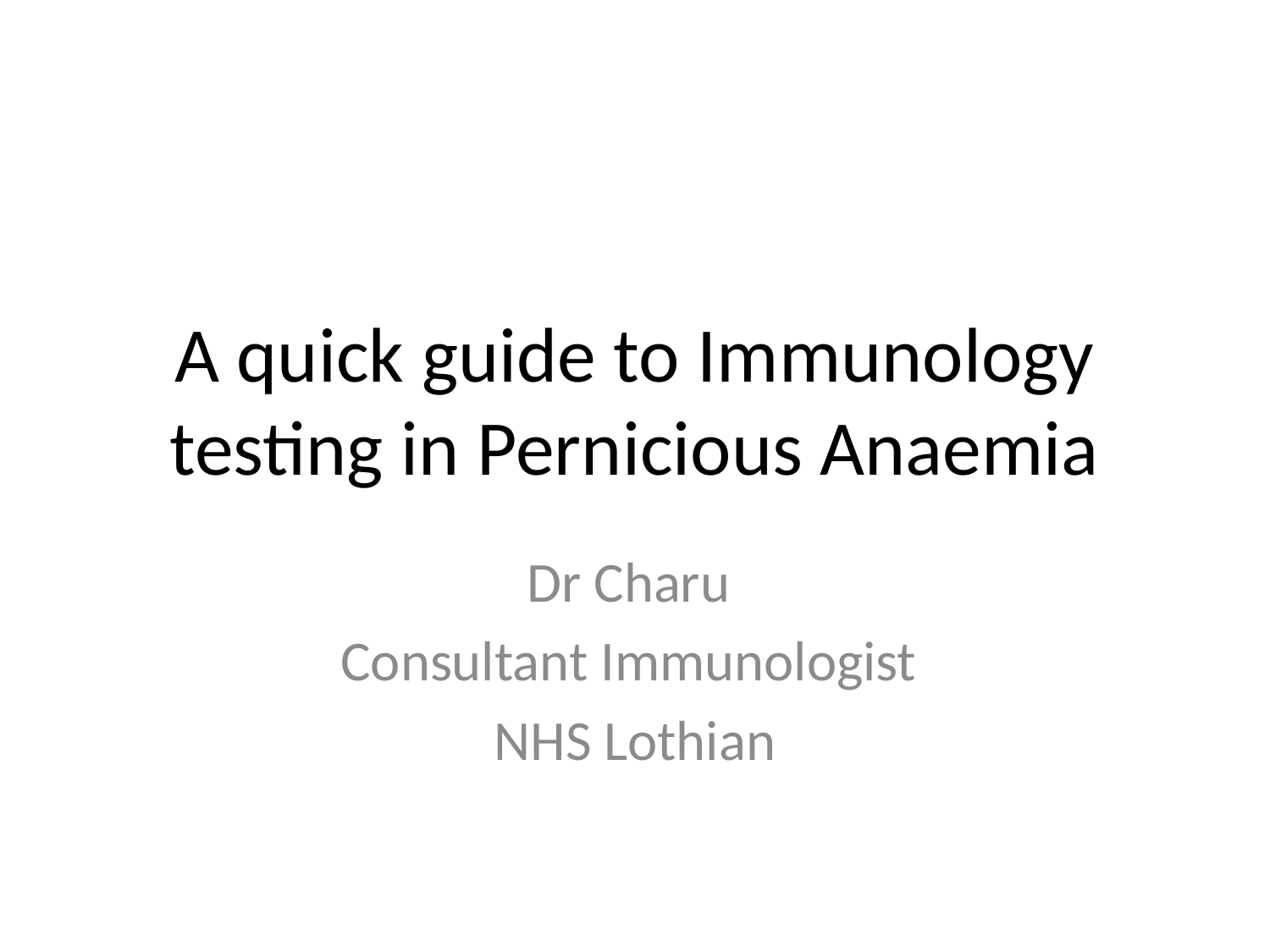

# A quick guide to Immunology testing in Pernicious Anaemia
Dr Charu
Consultant Immunologist
NHS Lothian